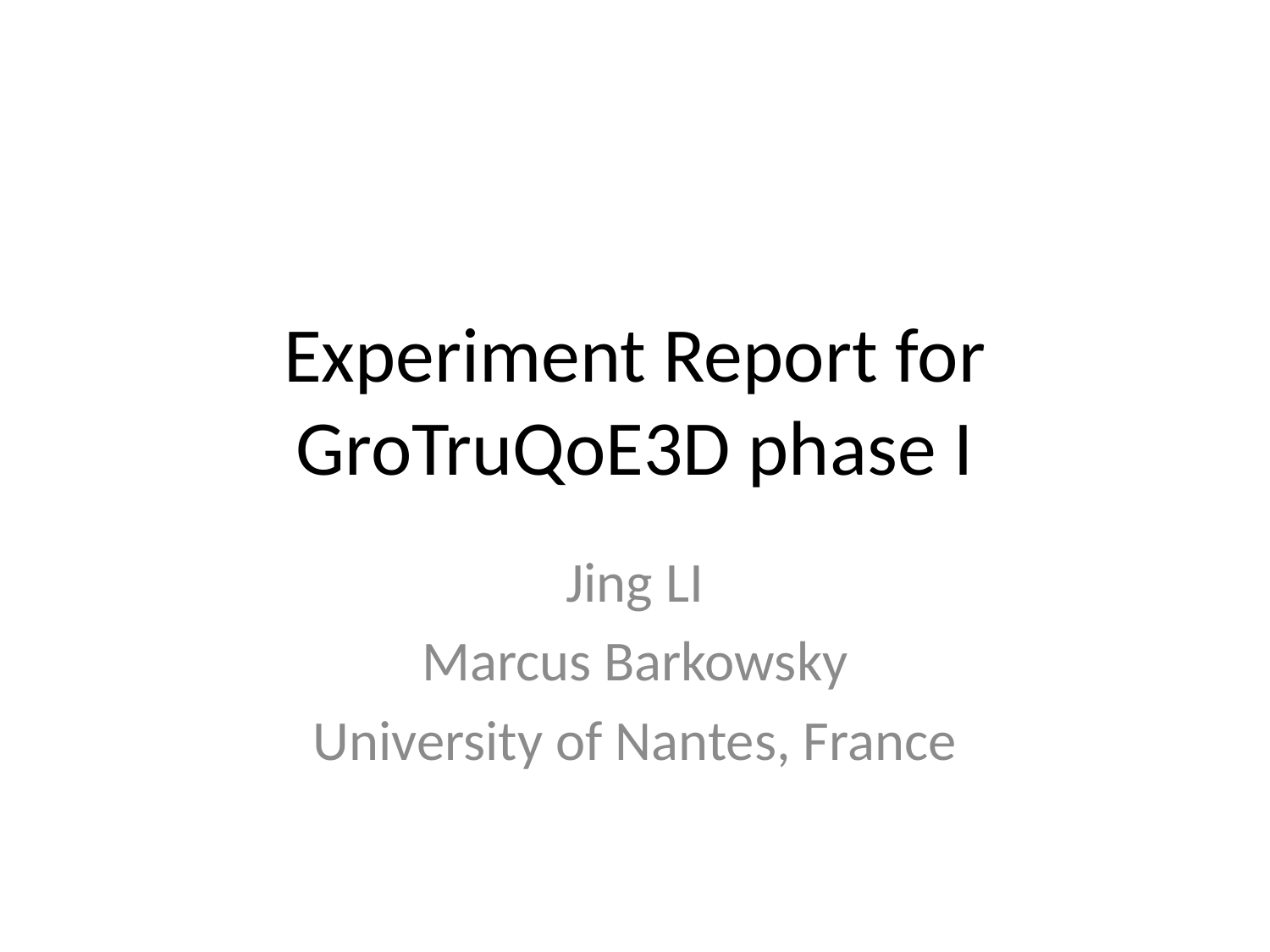

# Experiment Report for GroTruQoE3D phase I
Jing LI
Marcus Barkowsky
University of Nantes, France